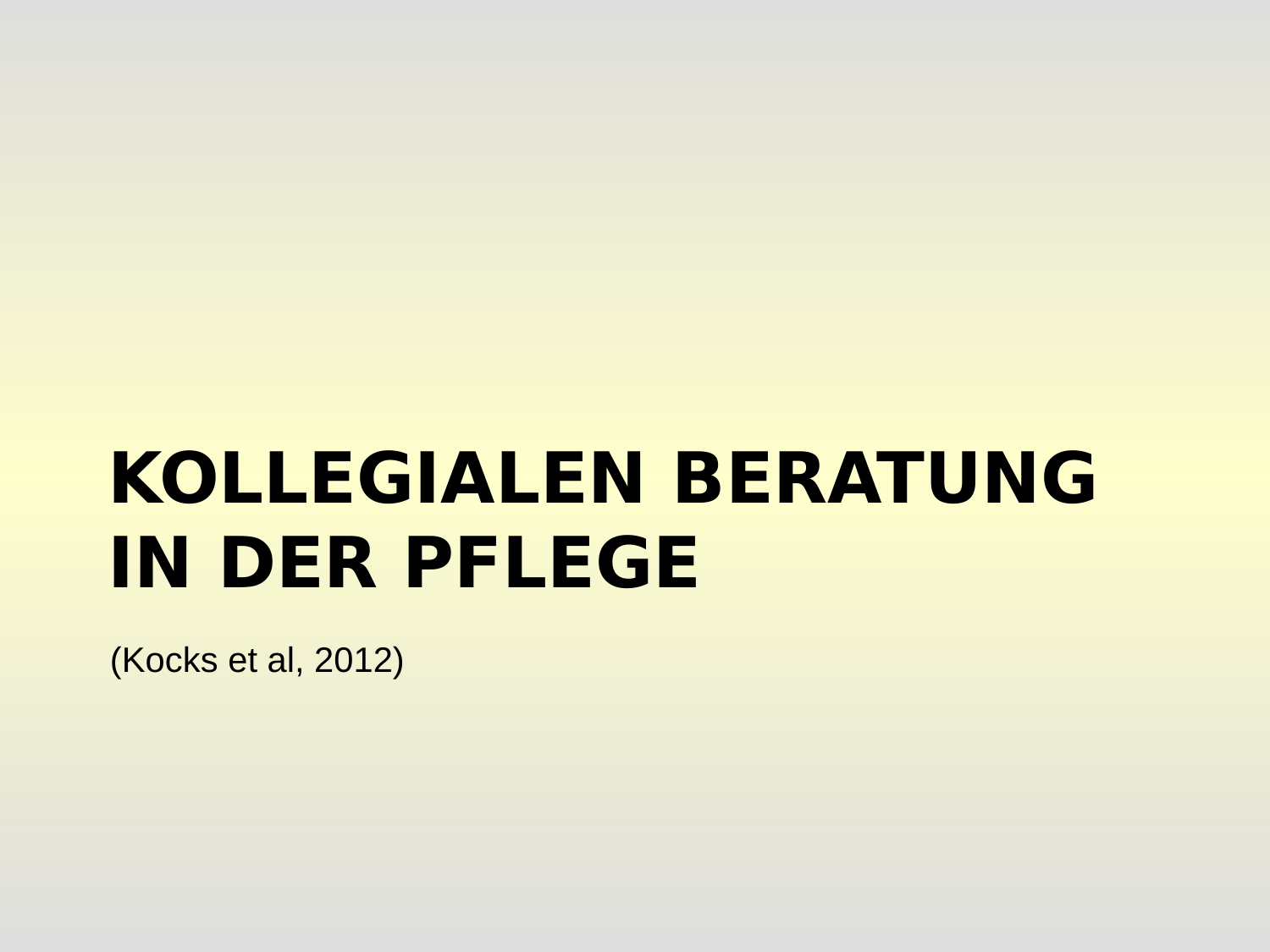

# Kollegialen Beratung in der Pflege
(Kocks et al, 2012)